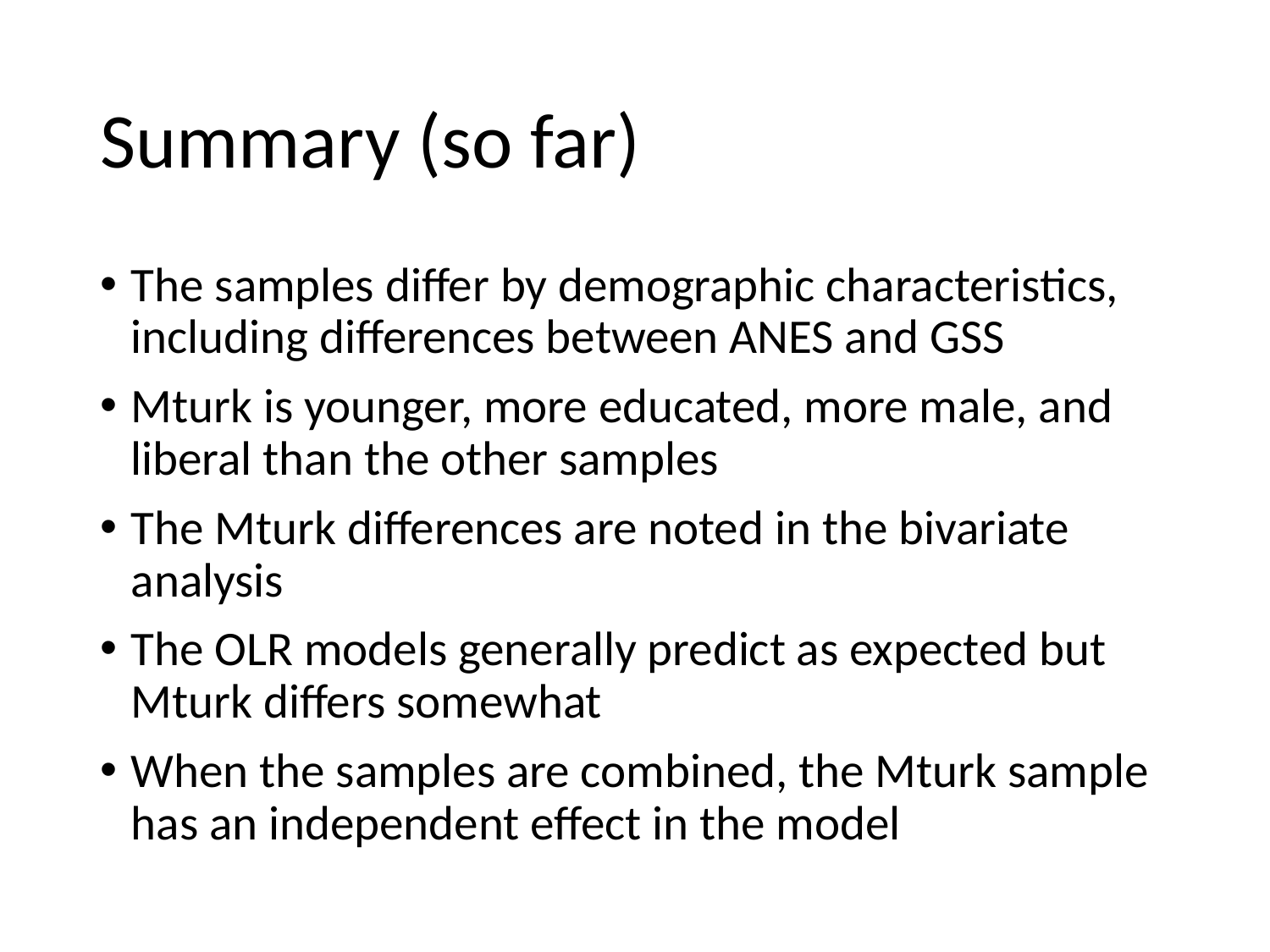

# Summary (so far)
The samples differ by demographic characteristics, including differences between ANES and GSS
Mturk is younger, more educated, more male, and liberal than the other samples
The Mturk differences are noted in the bivariate analysis
The OLR models generally predict as expected but Mturk differs somewhat
When the samples are combined, the Mturk sample has an independent effect in the model